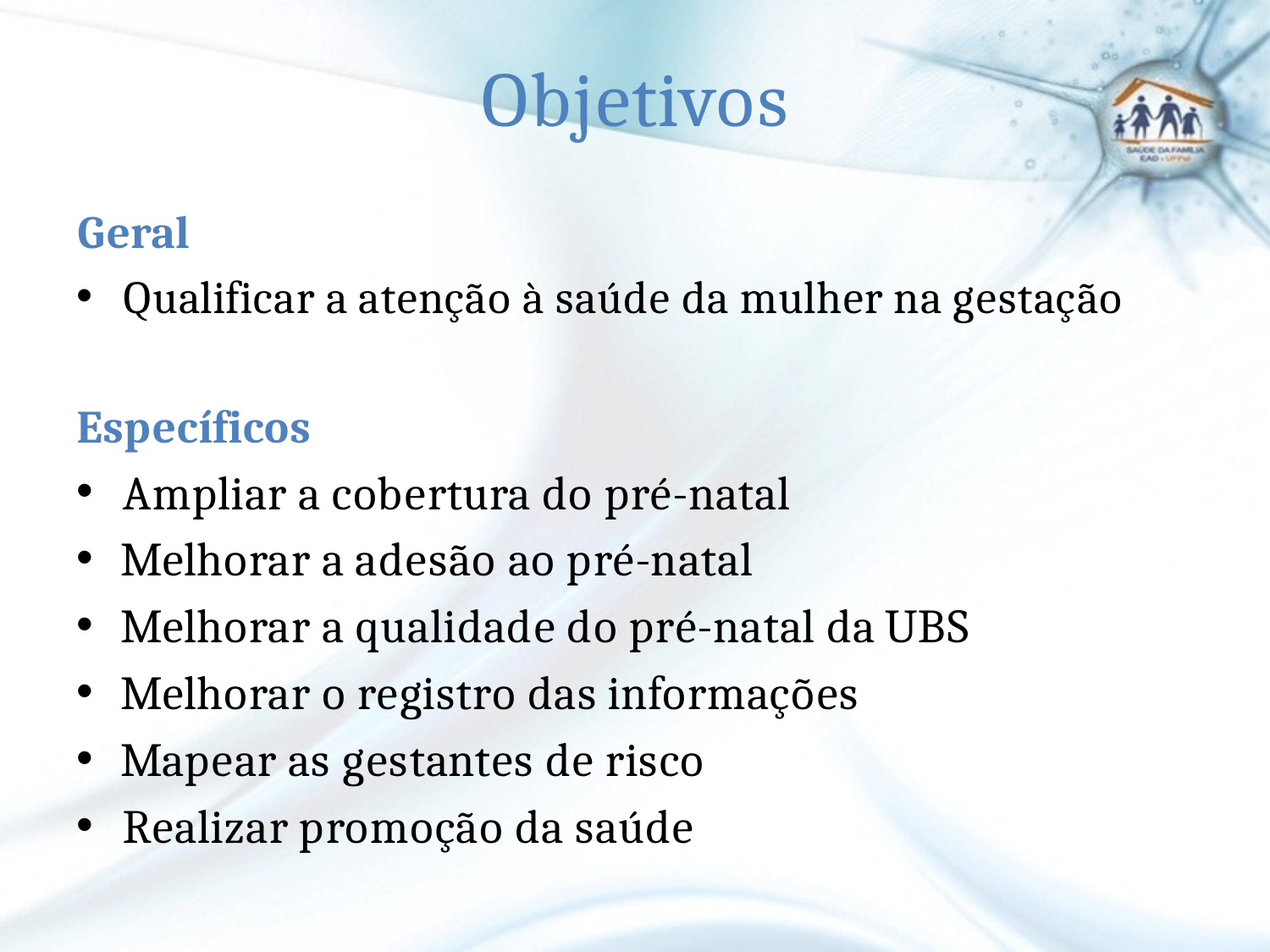

# Objetivos
Geral
Qualificar a atenção à saúde da mulher na gestação

Específicos
Ampliar a cobertura do pré-natal
Melhorar a adesão ao pré-natal
Melhorar a qualidade do pré-natal da UBS
Melhorar o registro das informações
Mapear as gestantes de risco
Realizar promoção da saúde